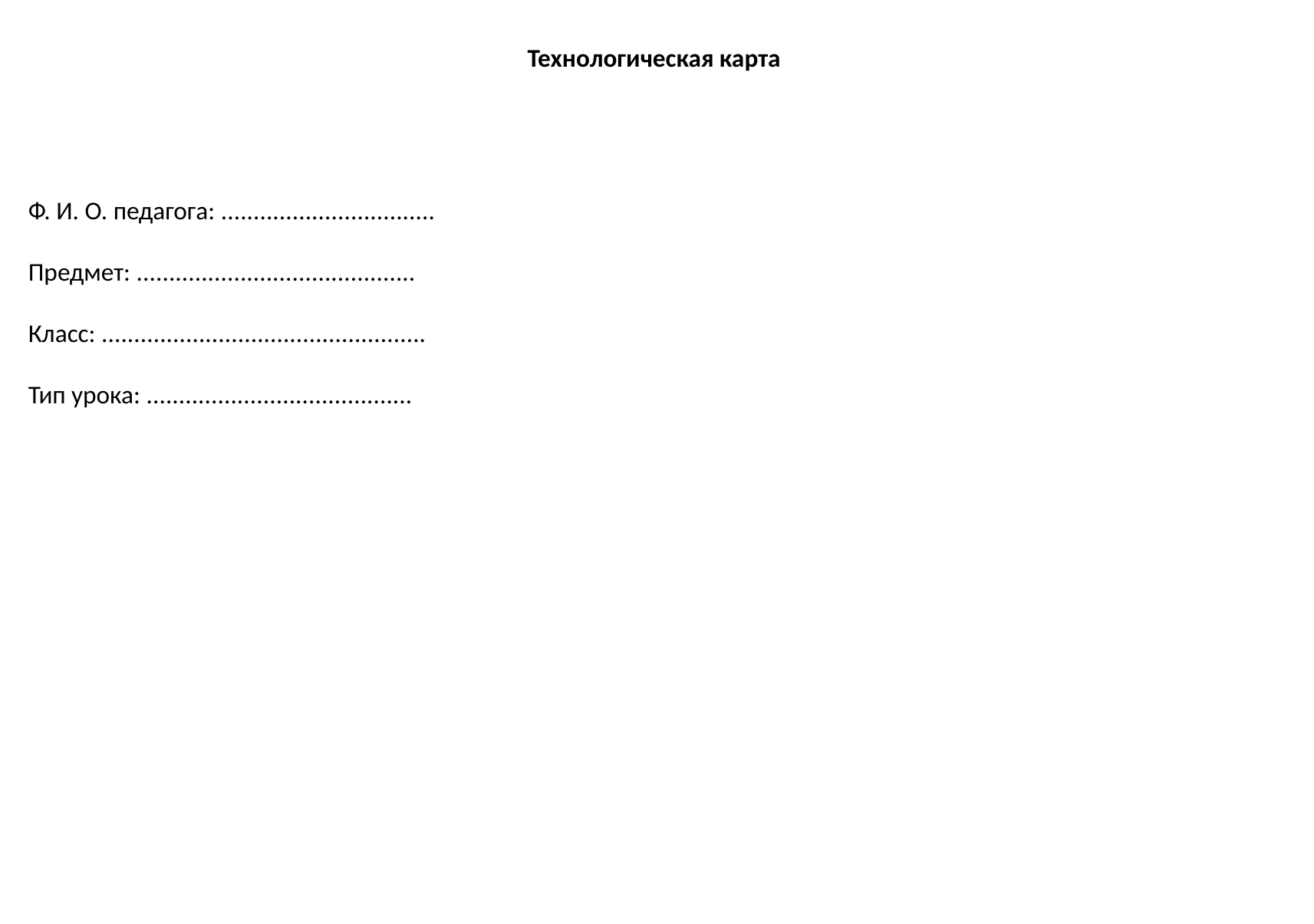

Технологическая карта

Ф. И. О. педагога: .................................

Предмет: ...........................................

Класс: ..................................................

Тип урока: .........................................